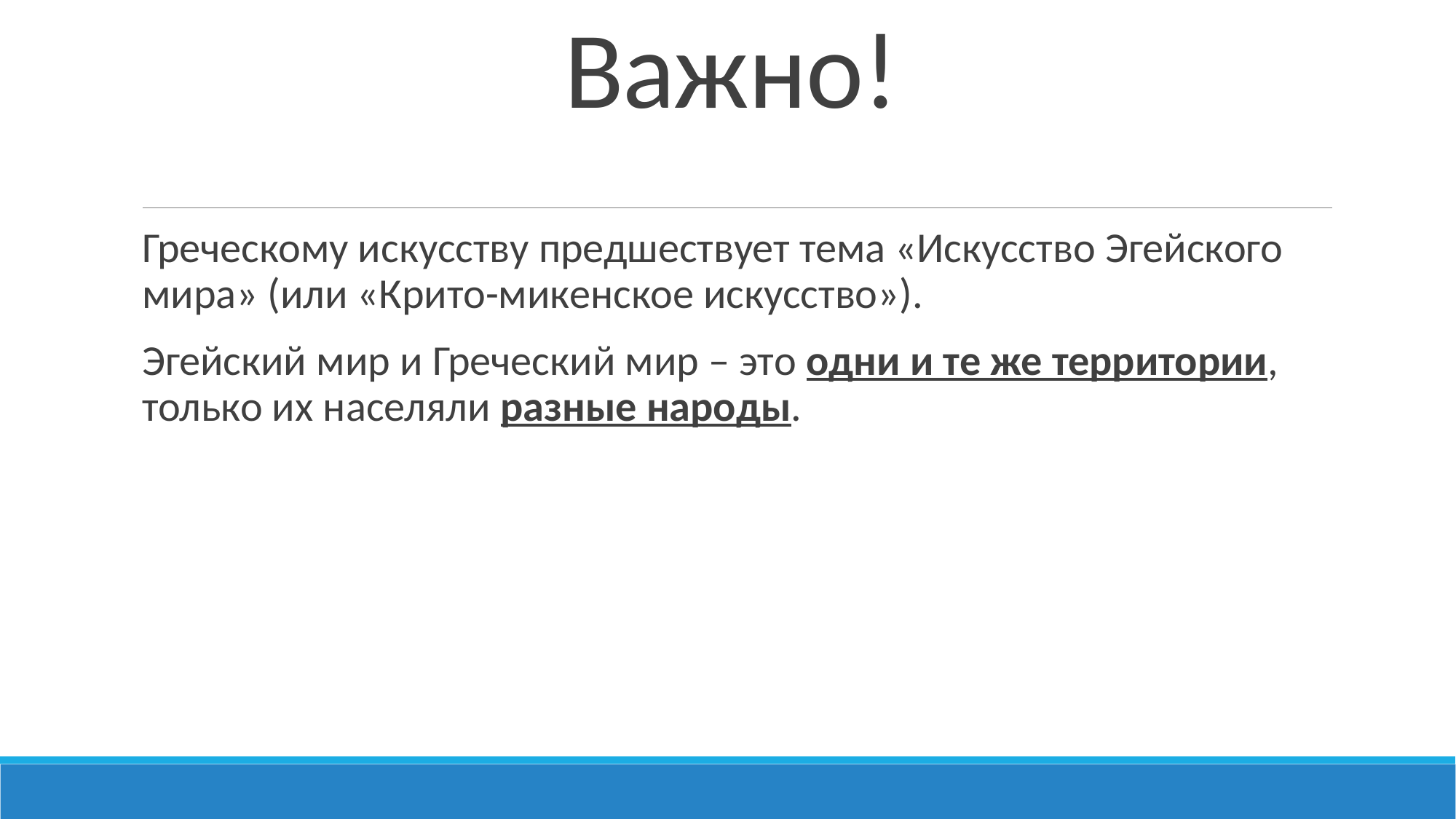

# Важно!
Греческому искусству предшествует тема «Искусство Эгейского мира» (или «Крито-микенское искусство»).
Эгейский мир и Греческий мир – это одни и те же территории, только их населяли разные народы.